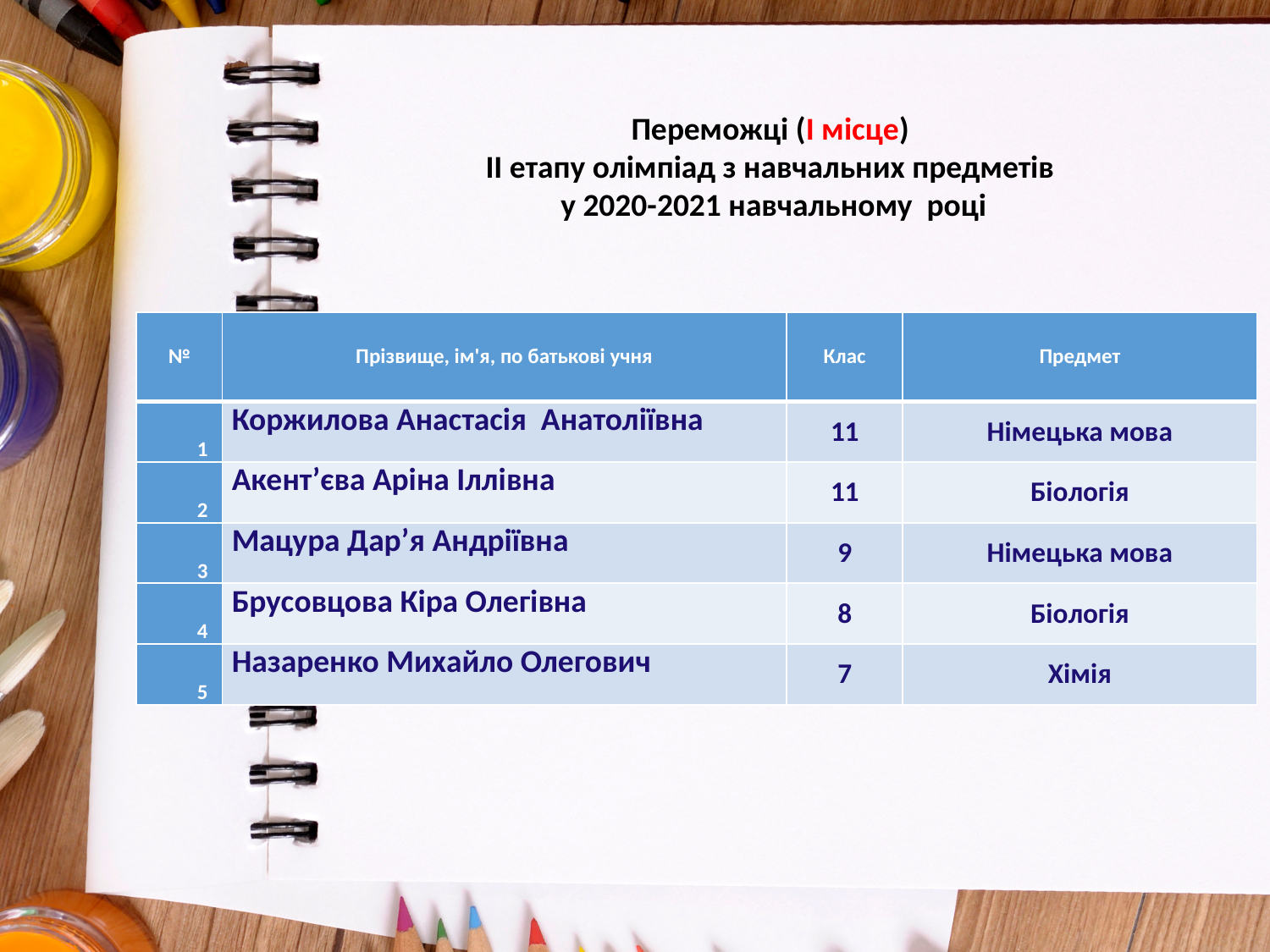

Переможці (І місце)
ІІ етапу олімпіад з навчальних предметів
у 2020-2021 навчальному  році
| № | Прізвище, ім'я, по батькові учня | Клас | Предмет |
| --- | --- | --- | --- |
| 1 | Коржилова Анастасія Анатоліївна | 11 | Німецька мова |
| 2 | Акент’єва Аріна Іллівна | 11 | Біологія |
| 3 | Мацура Дар’я Андріївна | 9 | Німецька мова |
| 4 | Брусовцова Кіра Олегівна | 8 | Біологія |
| 5 | Назаренко Михайло Олегович | 7 | Хімія |